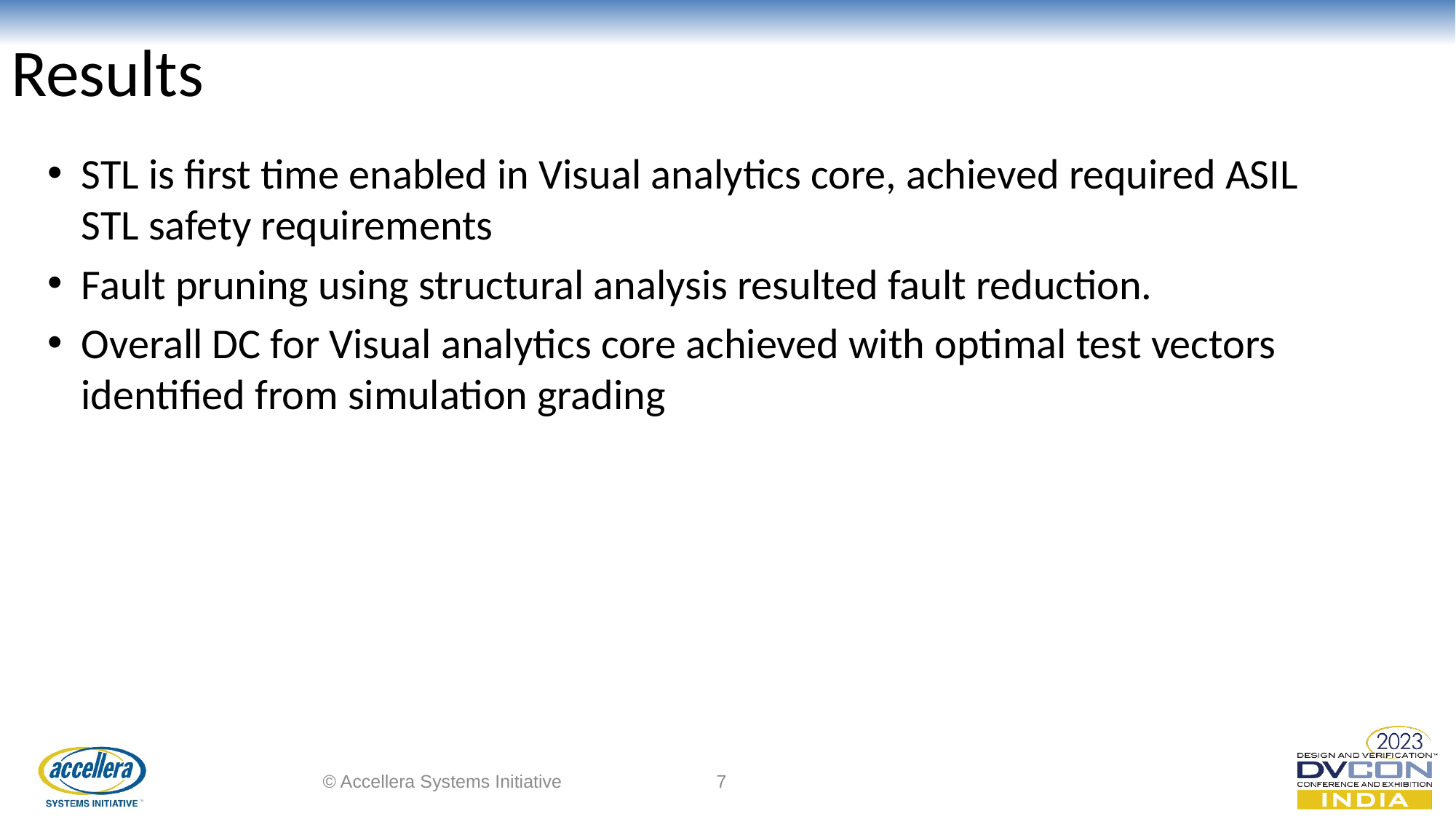

# Results
STL is first time enabled in Visual analytics core, achieved required ASIL STL safety requirements
Fault pruning using structural analysis resulted fault reduction.
Overall DC for Visual analytics core achieved with optimal test vectors identified from simulation grading

© Accellera Systems Initiative
7